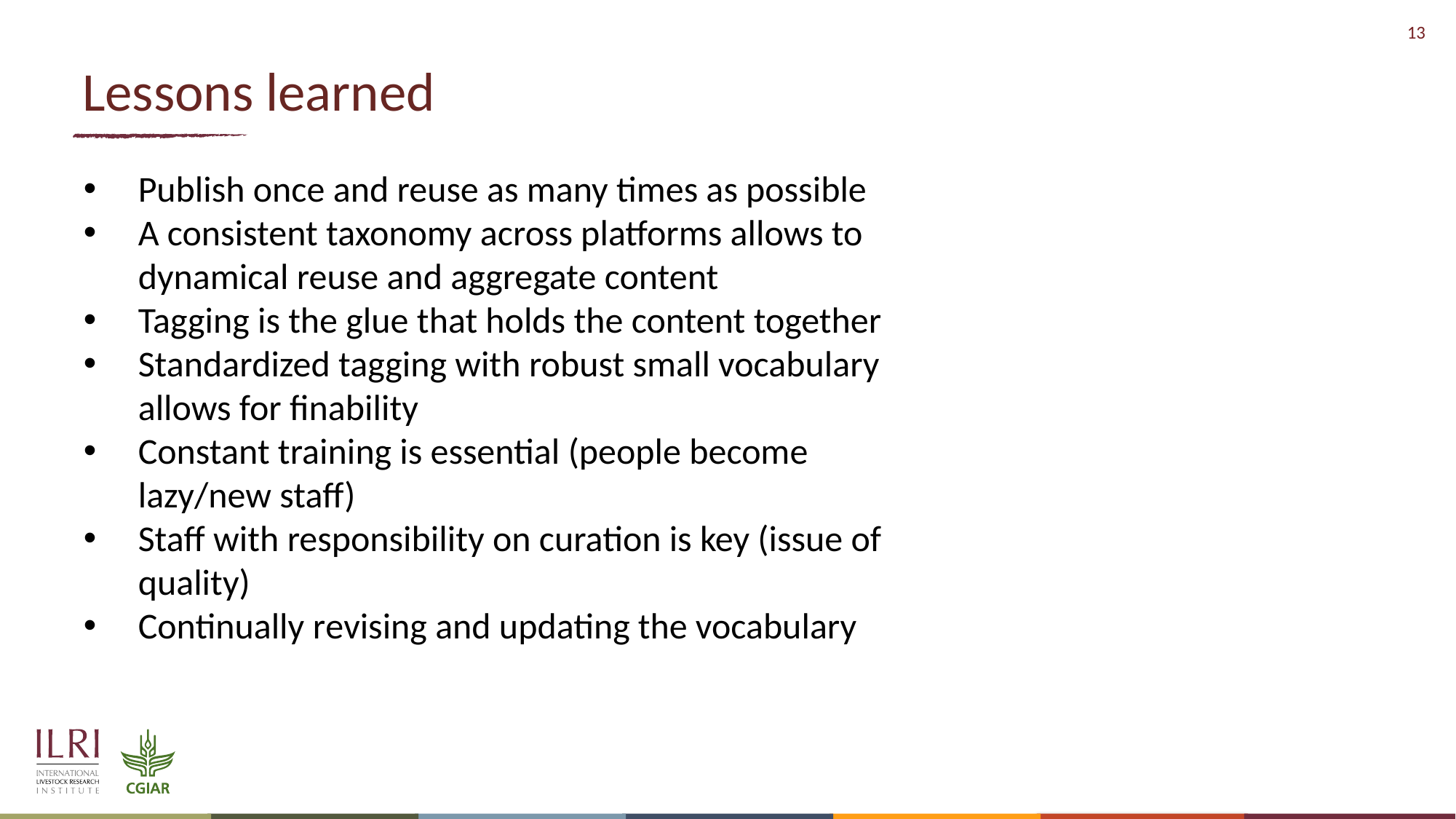

# Lessons learned
Publish once and reuse as many times as possible
A consistent taxonomy across platforms allows to dynamical reuse and aggregate content
Tagging is the glue that holds the content together
Standardized tagging with robust small vocabulary allows for finability
Constant training is essential (people become lazy/new staff)
Staff with responsibility on curation is key (issue of quality)
Continually revising and updating the vocabulary